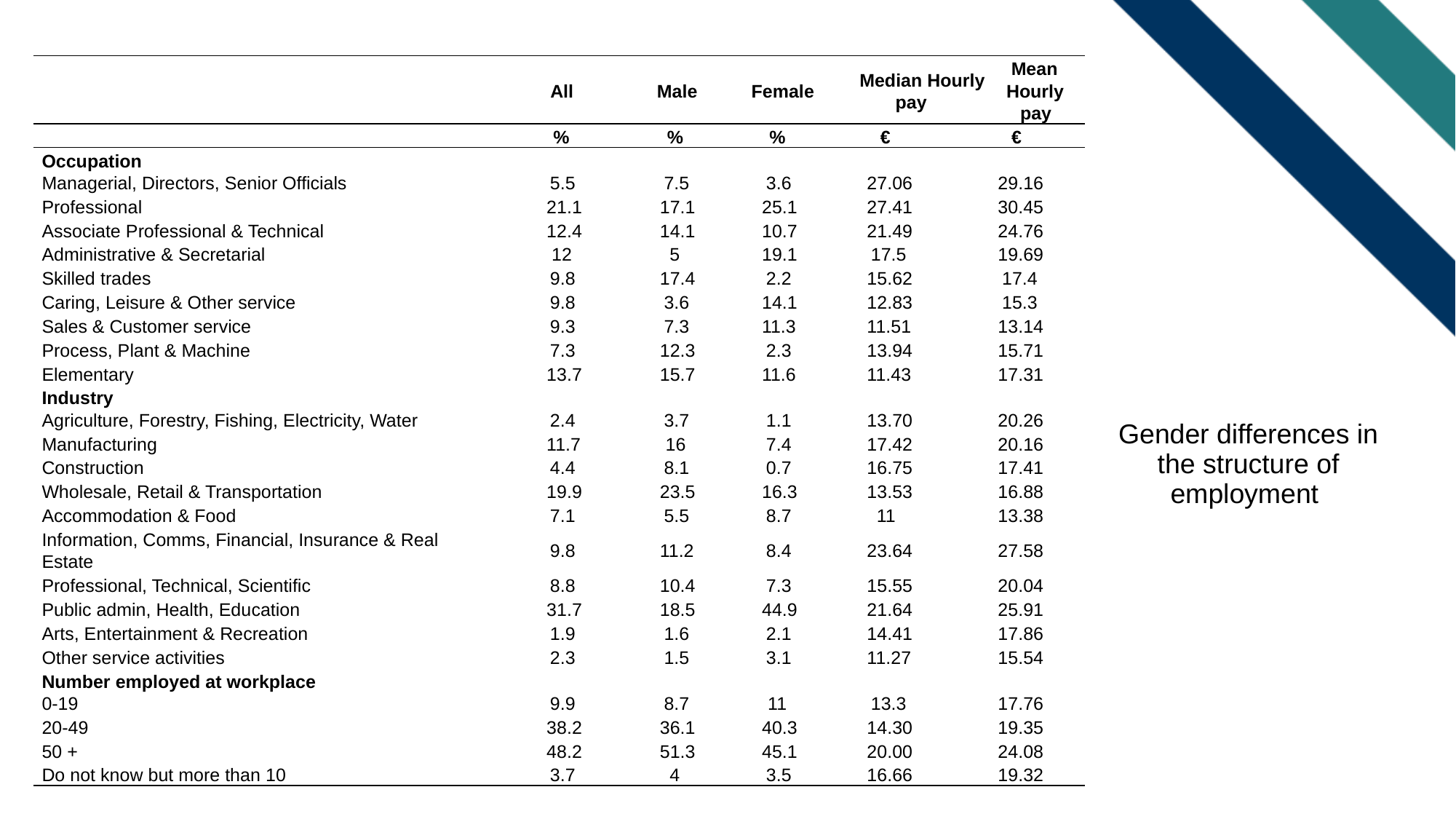

|  | All | Male | Female | Median Hourly pay | Mean Hourly pay |
| --- | --- | --- | --- | --- | --- |
|  | % | % | % | € | € |
| Occupation Managerial, Directors, Senior Officials | 5.5 | 7.5 | 3.6 | 27.06 | 29.16 |
| Professional | 21.1 | 17.1 | 25.1 | 27.41 | 30.45 |
| Associate Professional & Technical | 12.4 | 14.1 | 10.7 | 21.49 | 24.76 |
| Administrative & Secretarial | 12 | 5 | 19.1 | 17.5 | 19.69 |
| Skilled trades | 9.8 | 17.4 | 2.2 | 15.62 | 17.4 |
| Caring, Leisure & Other service | 9.8 | 3.6 | 14.1 | 12.83 | 15.3 |
| Sales & Customer service | 9.3 | 7.3 | 11.3 | 11.51 | 13.14 |
| Process, Plant & Machine | 7.3 | 12.3 | 2.3 | 13.94 | 15.71 |
| Elementary | 13.7 | 15.7 | 11.6 | 11.43 | 17.31 |
| Industry Agriculture, Forestry, Fishing, Electricity, Water | 2.4 | 3.7 | 1.1 | 13.70 | 20.26 |
| Manufacturing | 11.7 | 16 | 7.4 | 17.42 | 20.16 |
| Construction | 4.4 | 8.1 | 0.7 | 16.75 | 17.41 |
| Wholesale, Retail & Transportation | 19.9 | 23.5 | 16.3 | 13.53 | 16.88 |
| Accommodation & Food | 7.1 | 5.5 | 8.7 | 11 | 13.38 |
| Information, Comms, Financial, Insurance & Real Estate | 9.8 | 11.2 | 8.4 | 23.64 | 27.58 |
| Professional, Technical, Scientific | 8.8 | 10.4 | 7.3 | 15.55 | 20.04 |
| Public admin, Health, Education | 31.7 | 18.5 | 44.9 | 21.64 | 25.91 |
| Arts, Entertainment & Recreation | 1.9 | 1.6 | 2.1 | 14.41 | 17.86 |
| Other service activities | 2.3 | 1.5 | 3.1 | 11.27 | 15.54 |
| Number employed at workplace 0-19 | 9.9 | 8.7 | 11 | 13.3 | 17.76 |
| 20-49 | 38.2 | 36.1 | 40.3 | 14.30 | 19.35 |
| 50 + | 48.2 | 51.3 | 45.1 | 20.00 | 24.08 |
| Do not know but more than 10 | 3.7 | 4 | 3.5 | 16.66 | 19.32 |
# Gender differences in the structure of employment